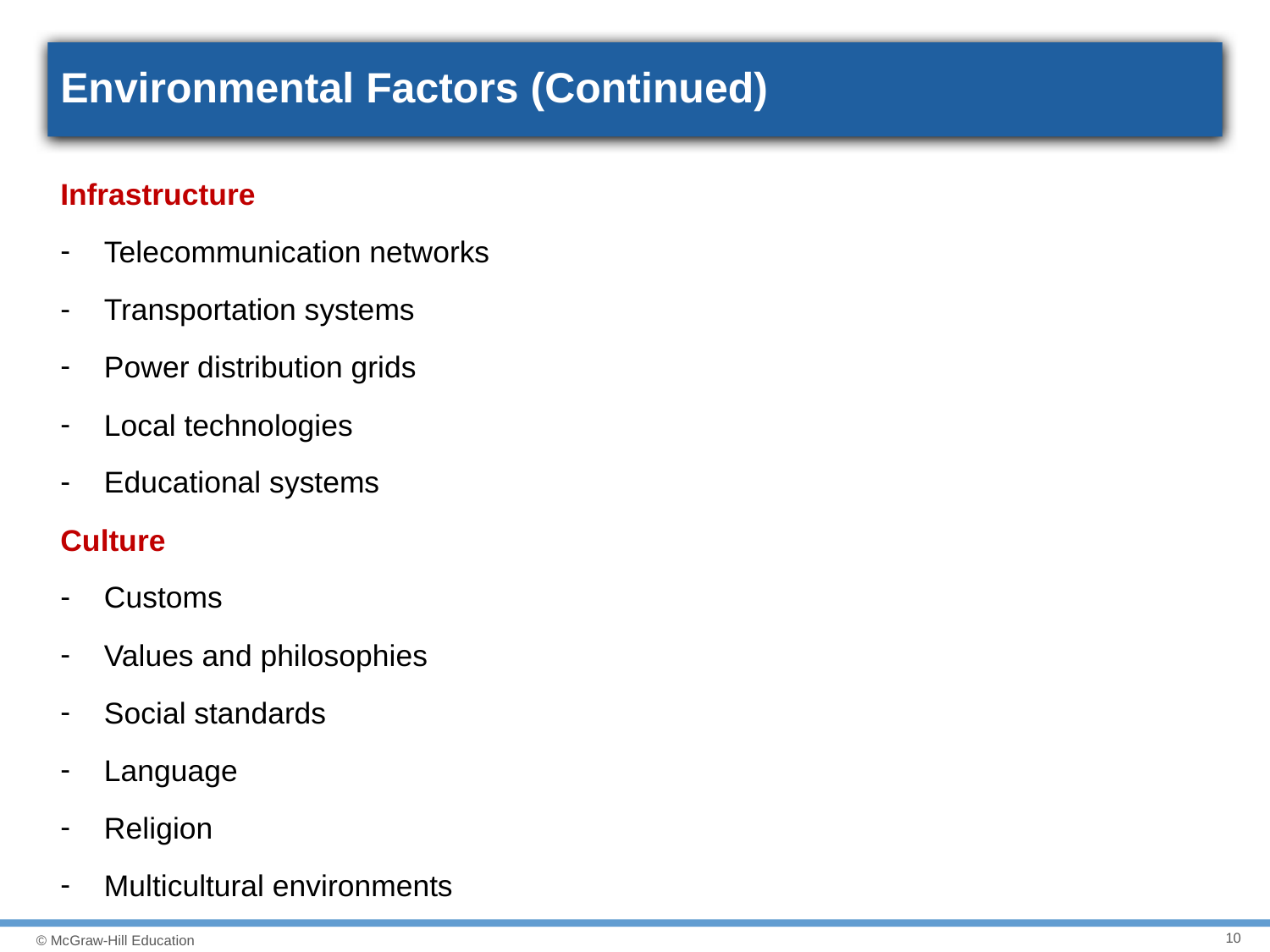

# Environmental Factors (Continued)
Infrastructure
Telecommunication networks
Transportation systems
Power distribution grids
Local technologies
Educational systems
Culture
Customs
Values and philosophies
Social standards
Language
Religion
Multicultural environments
10